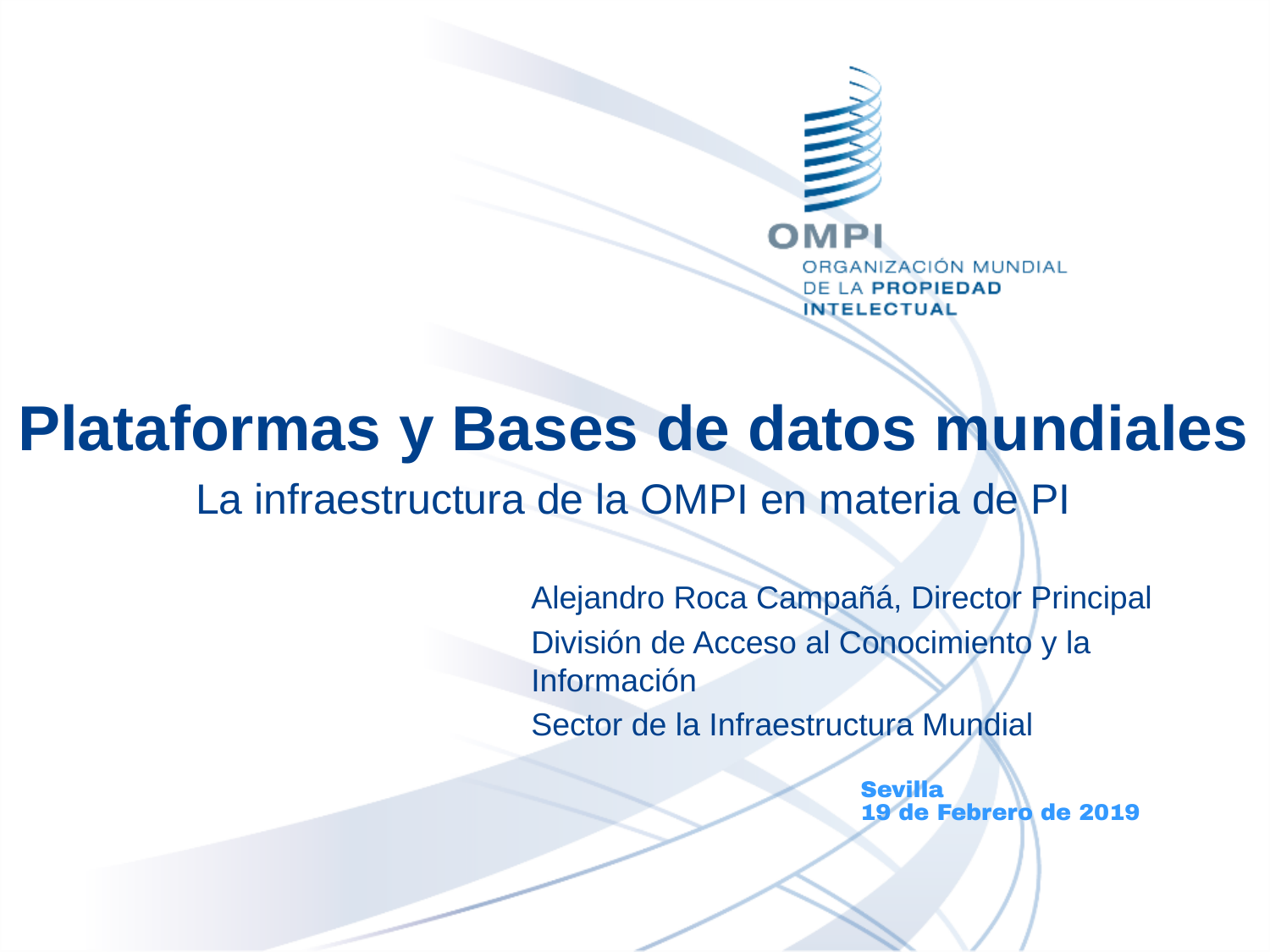

Plataformas y Bases de datos mundiales
La infraestructura de la OMPI en materia de PI

Alejandro Roca Campañá, Director Principal
División de Acceso al Conocimiento y la Información
Sector de la Infraestructura Mundial
Sevilla
19 de Febrero de 2019